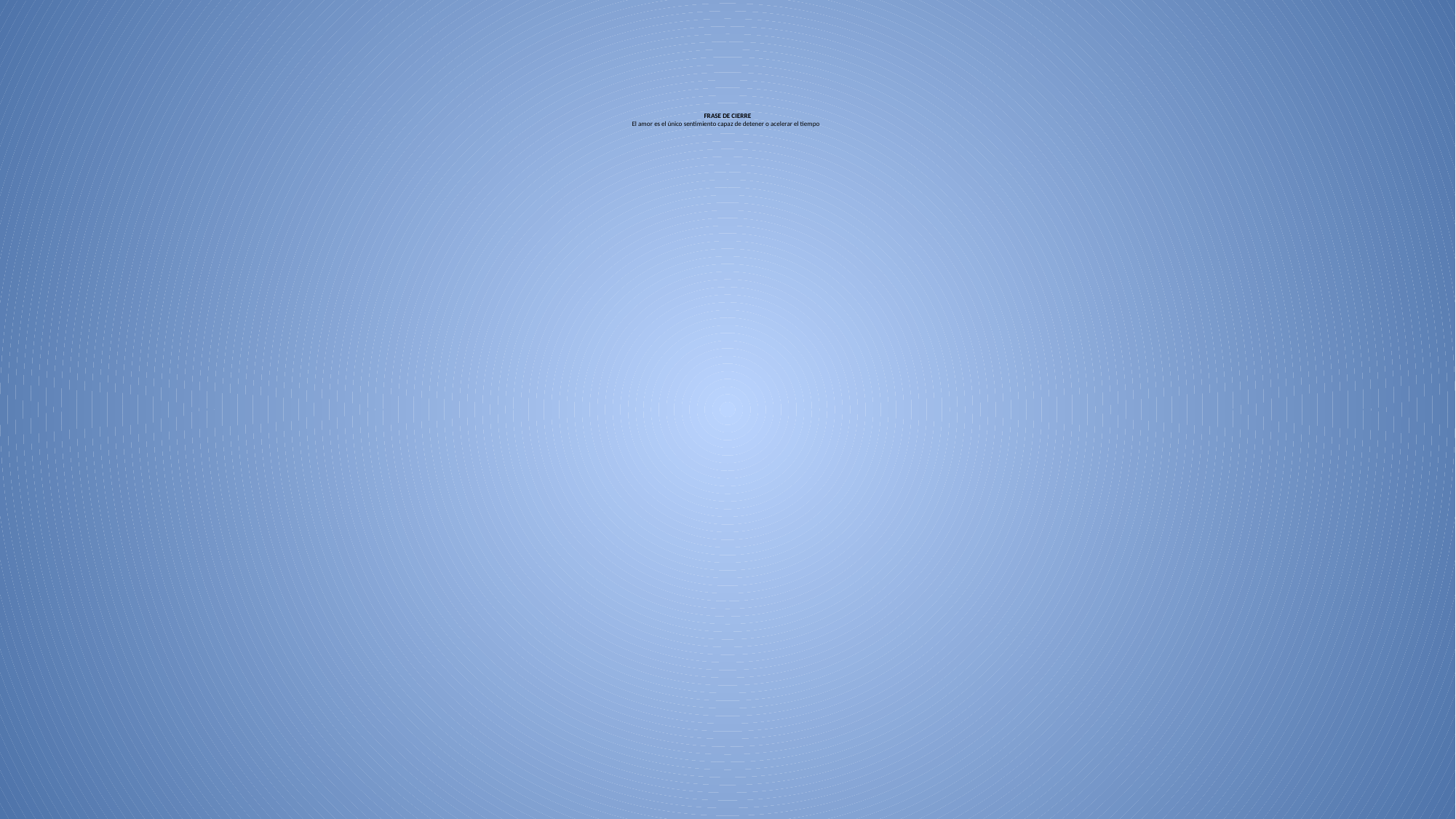

# FRASE DE CIERRE El amor es el único sentimiento capaz de detener o acelerar el tiempo